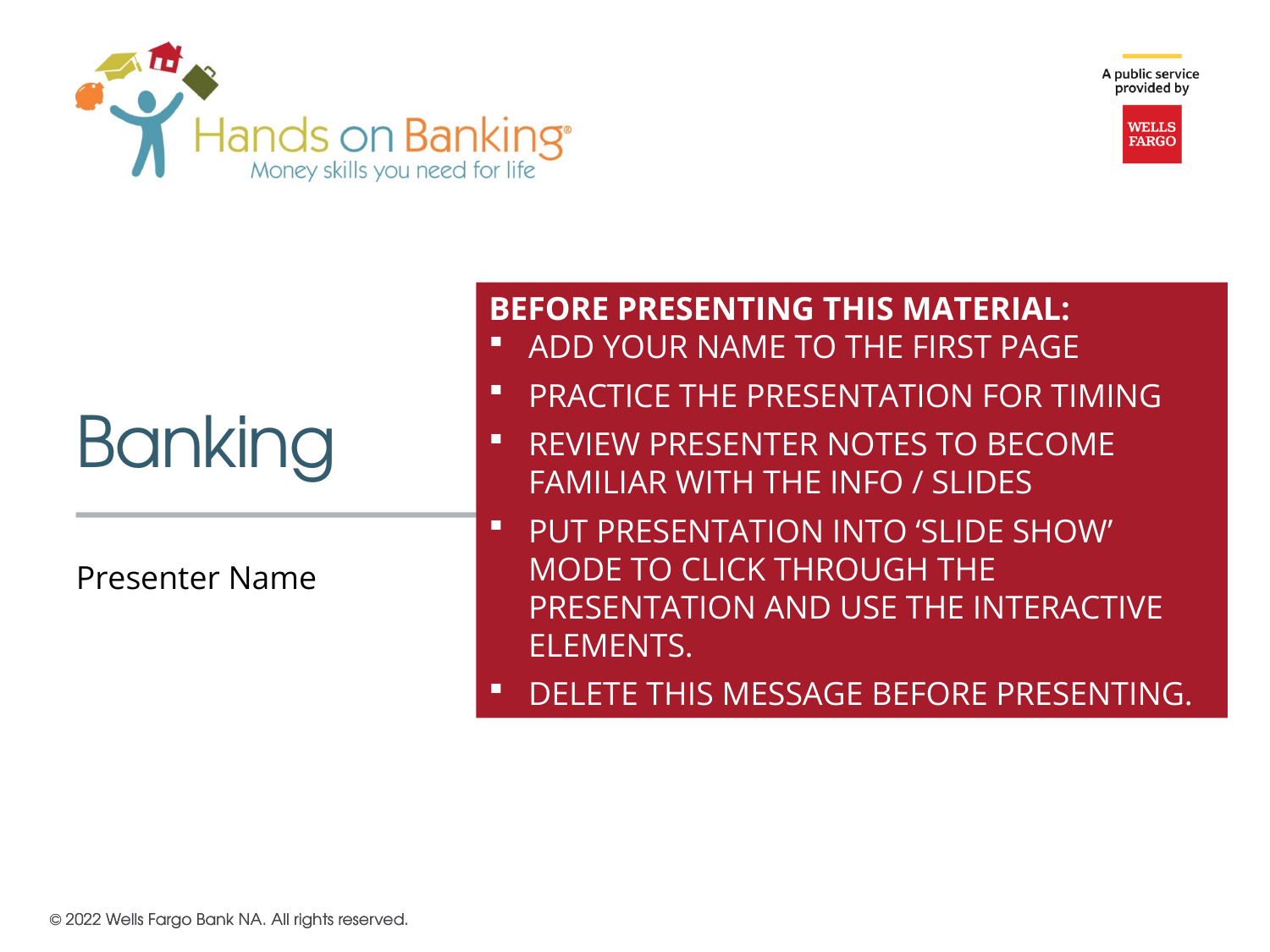

# Banking
BEFORE PRESENTING THIS MATERIAL:
ADD YOUR NAME TO THE FIRST PAGE
PRACTICE THE PRESENTATION FOR TIMING
REVIEW PRESENTER NOTES TO BECOME FAMILIAR WITH THE INFO / SLIDES
PUT PRESENTATION INTO ‘SLIDE SHOW’ MODE TO CLICK THROUGH THE PRESENTATION AND USE THE INTERACTIVE ELEMENTS.
DELETE THIS MESSAGE BEFORE PRESENTING.
Presenter Name